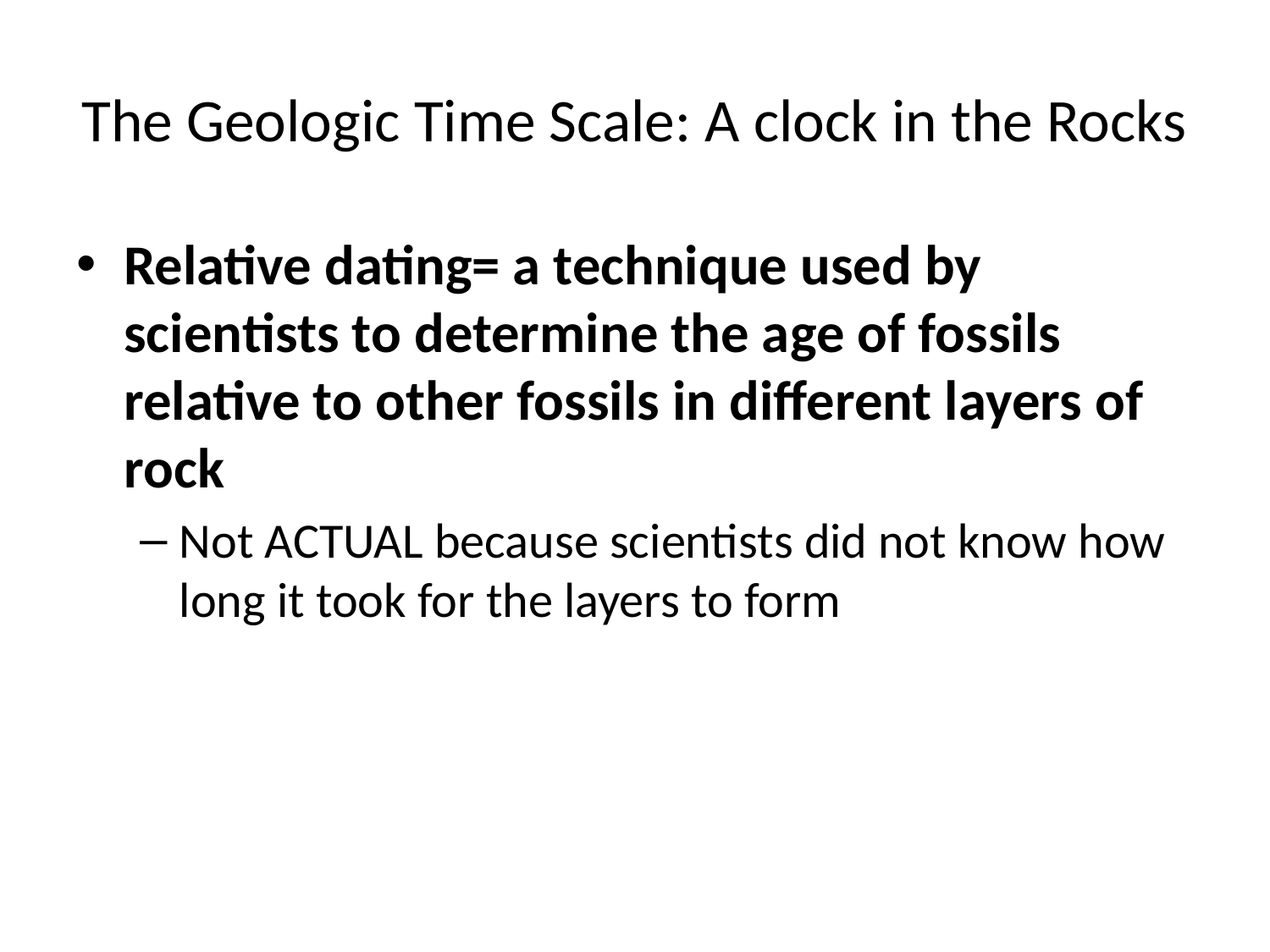

# The Geologic Time Scale: A clock in the Rocks
Relative dating= a technique used by scientists to determine the age of fossils relative to other fossils in different layers of rock
Not ACTUAL because scientists did not know how long it took for the layers to form